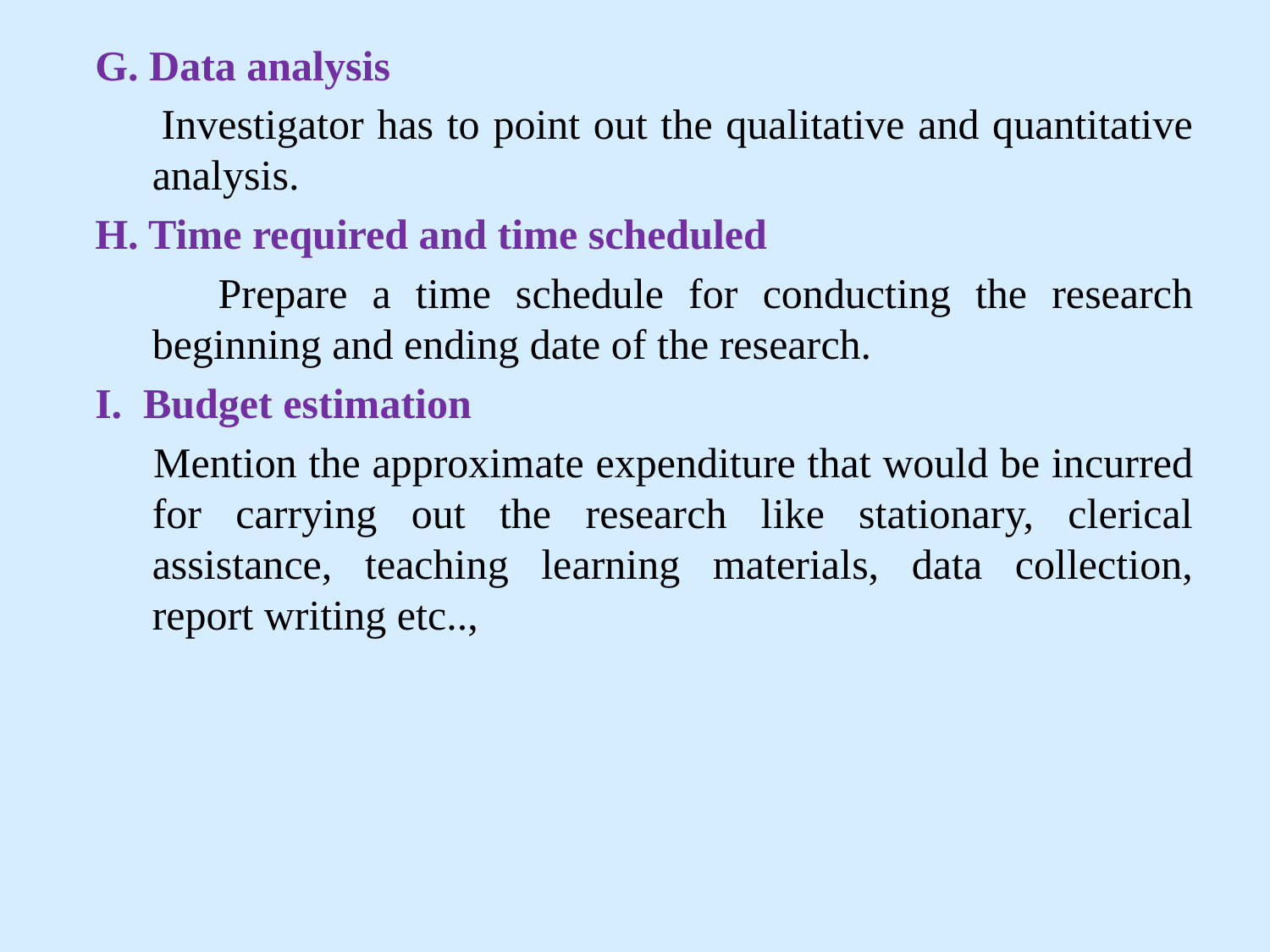

G. Data analysis
     Investigator has to point out the qualitative and quantitative analysis.
H. Time required and time scheduled
     Prepare a time schedule for conducting the research beginning and ending date of the research.
I.  Budget estimation
     Mention the approximate expenditure that would be incurred for carrying out the research like stationary, clerical assistance, teaching learning materials, data collection, report writing etc..,